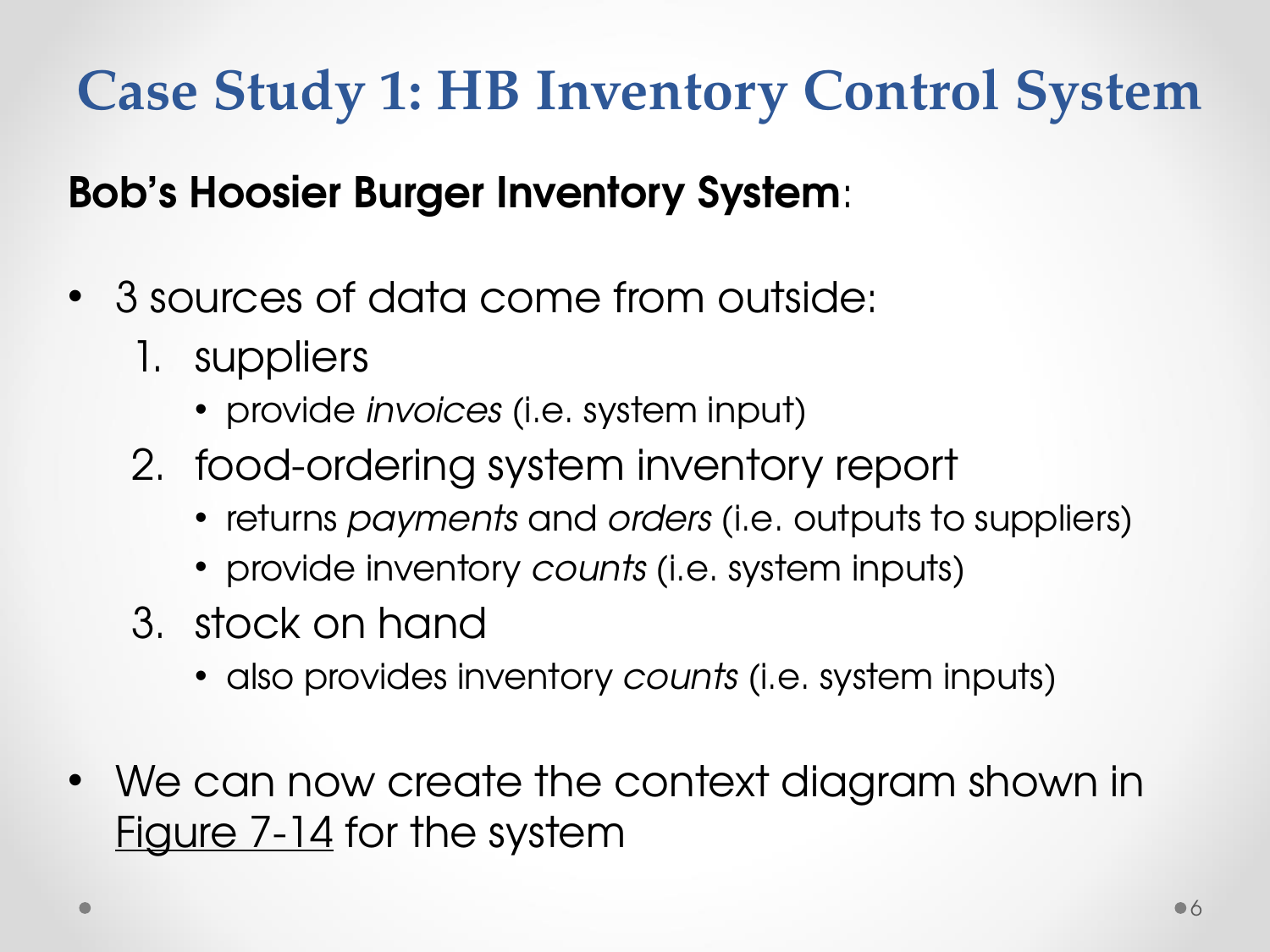

# Case Study 1: HB Inventory Control System
Bob’s Hoosier Burger Inventory System:

3 sources of data come from outside:
suppliers
provide invoices (i.e. system input)
food-ordering system inventory report
returns payments and orders (i.e. outputs to suppliers)
provide inventory counts (i.e. system inputs)
stock on hand
also provides inventory counts (i.e. system inputs)

We can now create the context diagram shown in Figure 7-14 for the system
6